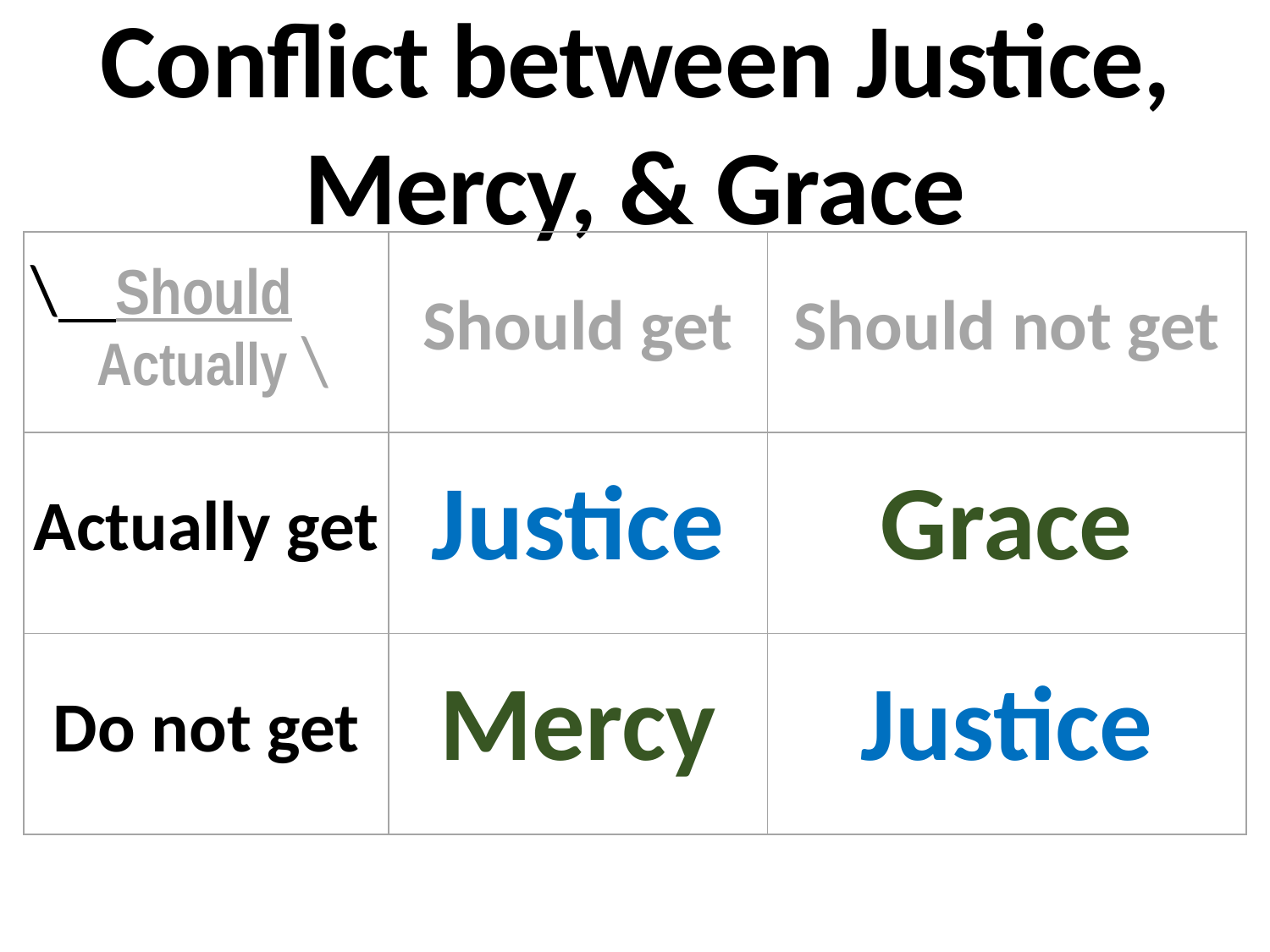

Conflict between Justice, Mercy, & Grace

| \ Should Actually \ | Should get | Should not get |
| --- | --- | --- |
| Actually get | Justice | Grace |
| Do not get | Mercy | Justice |